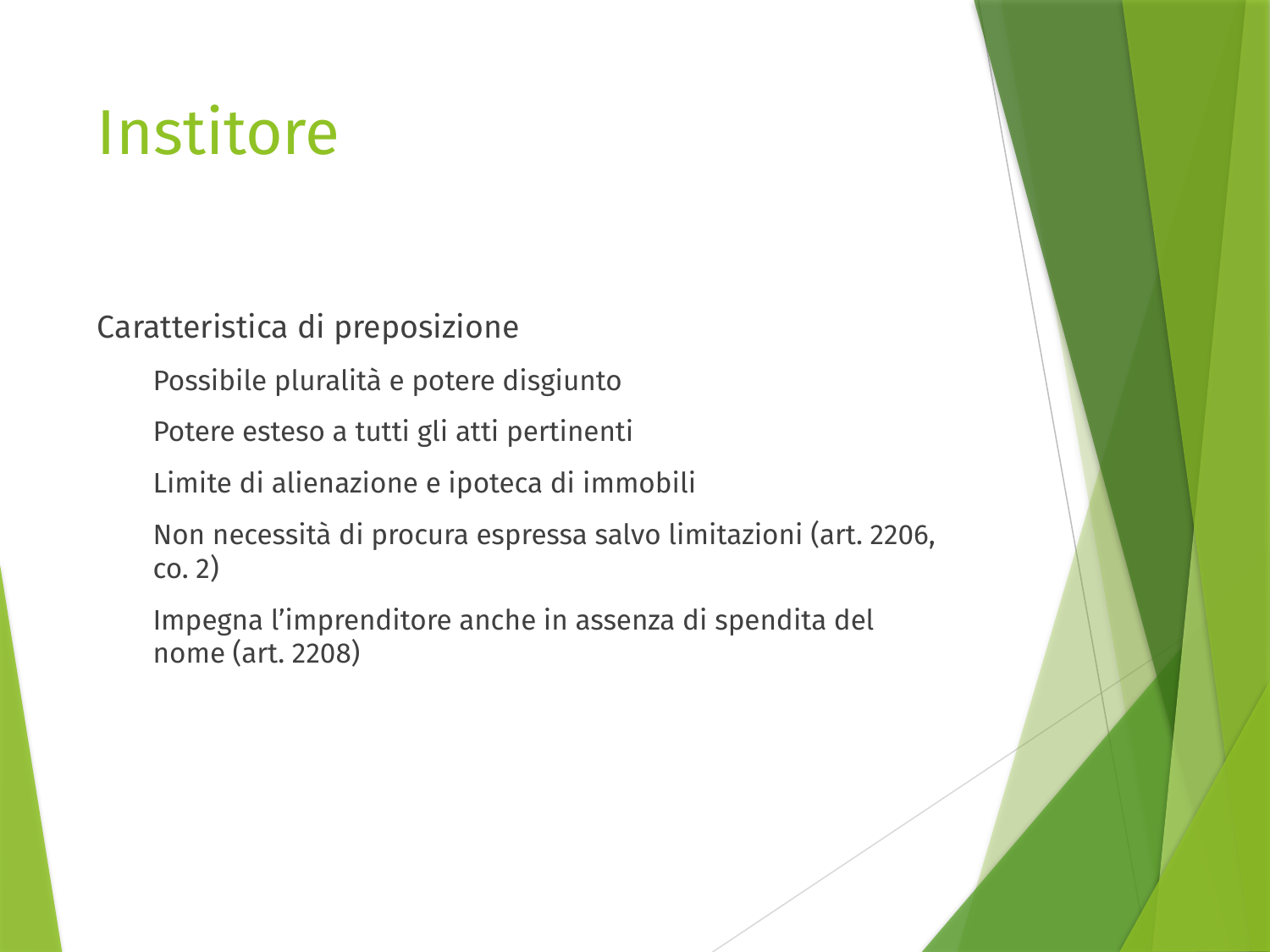

# Institore
Caratteristica di preposizione
Possibile pluralità e potere disgiunto
Potere esteso a tutti gli atti pertinenti
Limite di alienazione e ipoteca di immobili
Non necessità di procura espressa salvo limitazioni (art. 2206, co. 2)
Impegna l’imprenditore anche in assenza di spendita del nome (art. 2208)